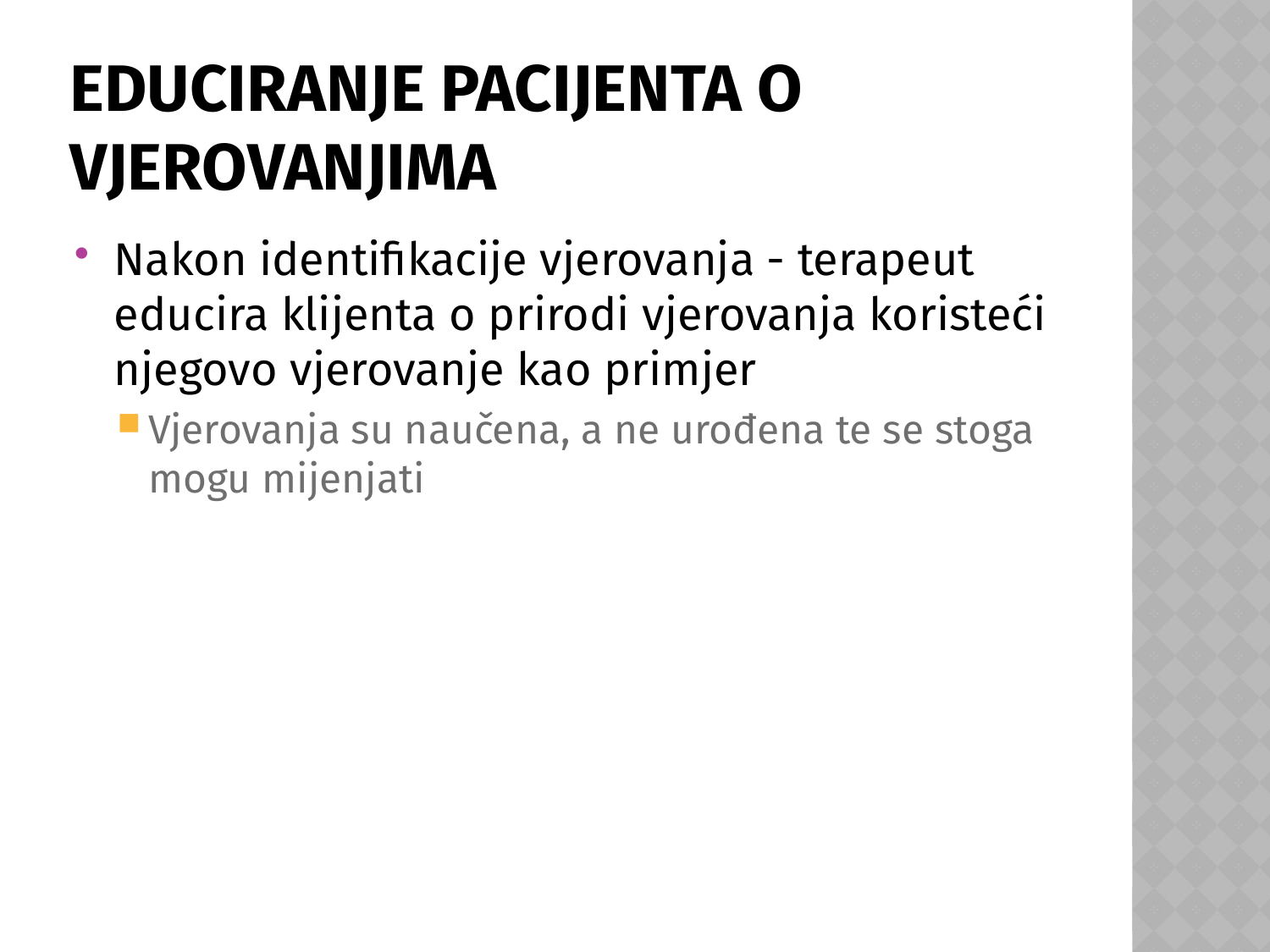

# Educiranje pacijenta o vjerovanjima
Nakon identifikacije vjerovanja - terapeut educira klijenta o prirodi vjerovanja koristeći njegovo vjerovanje kao primjer
Vjerovanja su naučena, a ne urođena te se stoga mogu mijenjati